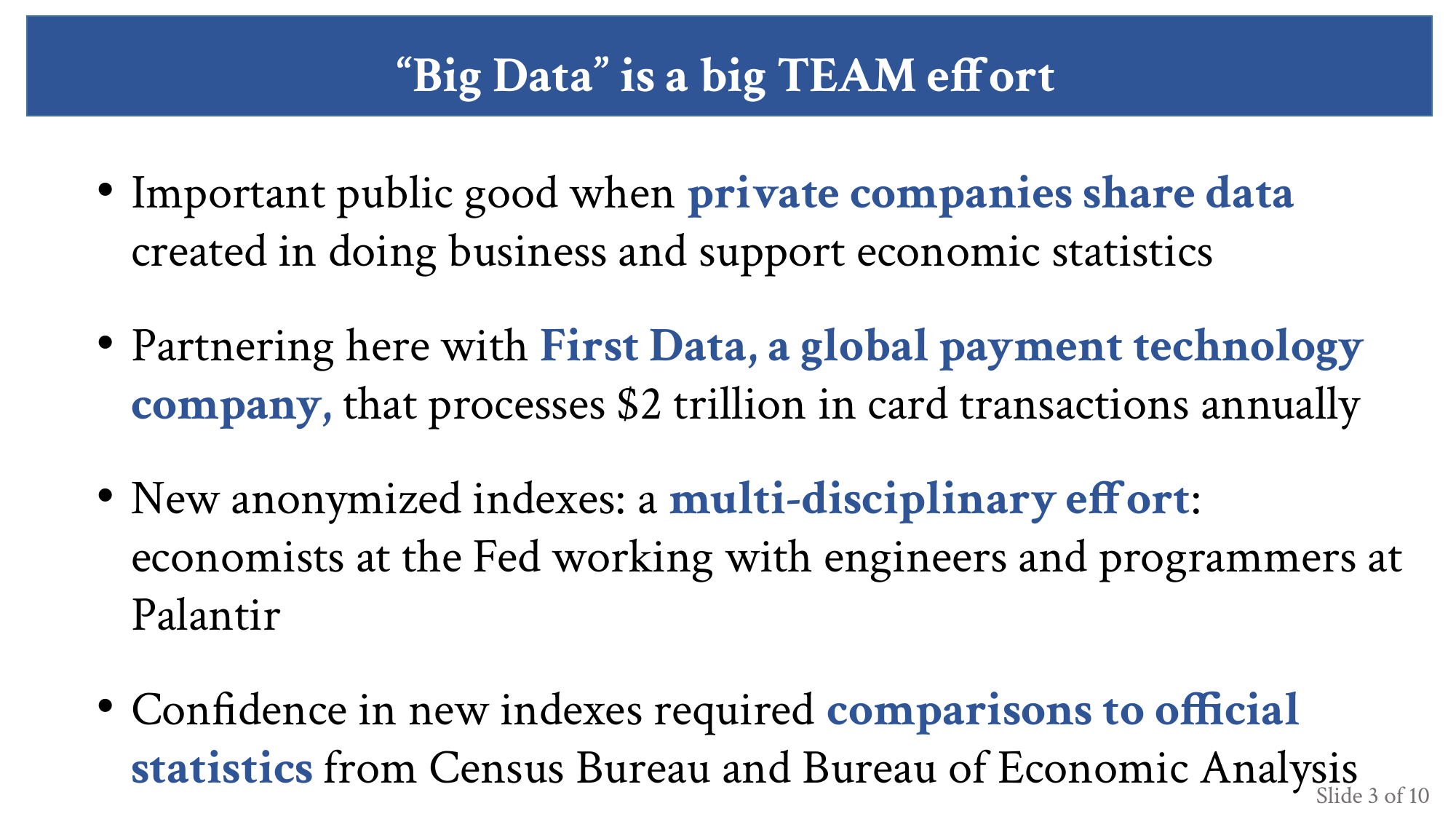

# “Big Data” is a big TEAM effort
Important public good when private companies share data created in doing business and support economic statistics

Partnering here with First Data, a global payment technology company, that processes $2 trillion in card transactions annually

New anonymized indexes: a multi-disciplinary effort: economists at the Fed working with engineers and programmers at Palantir

Confidence in new indexes required comparisons to official statistics from Census Bureau and Bureau of Economic Analysis

Slide 3 of 10